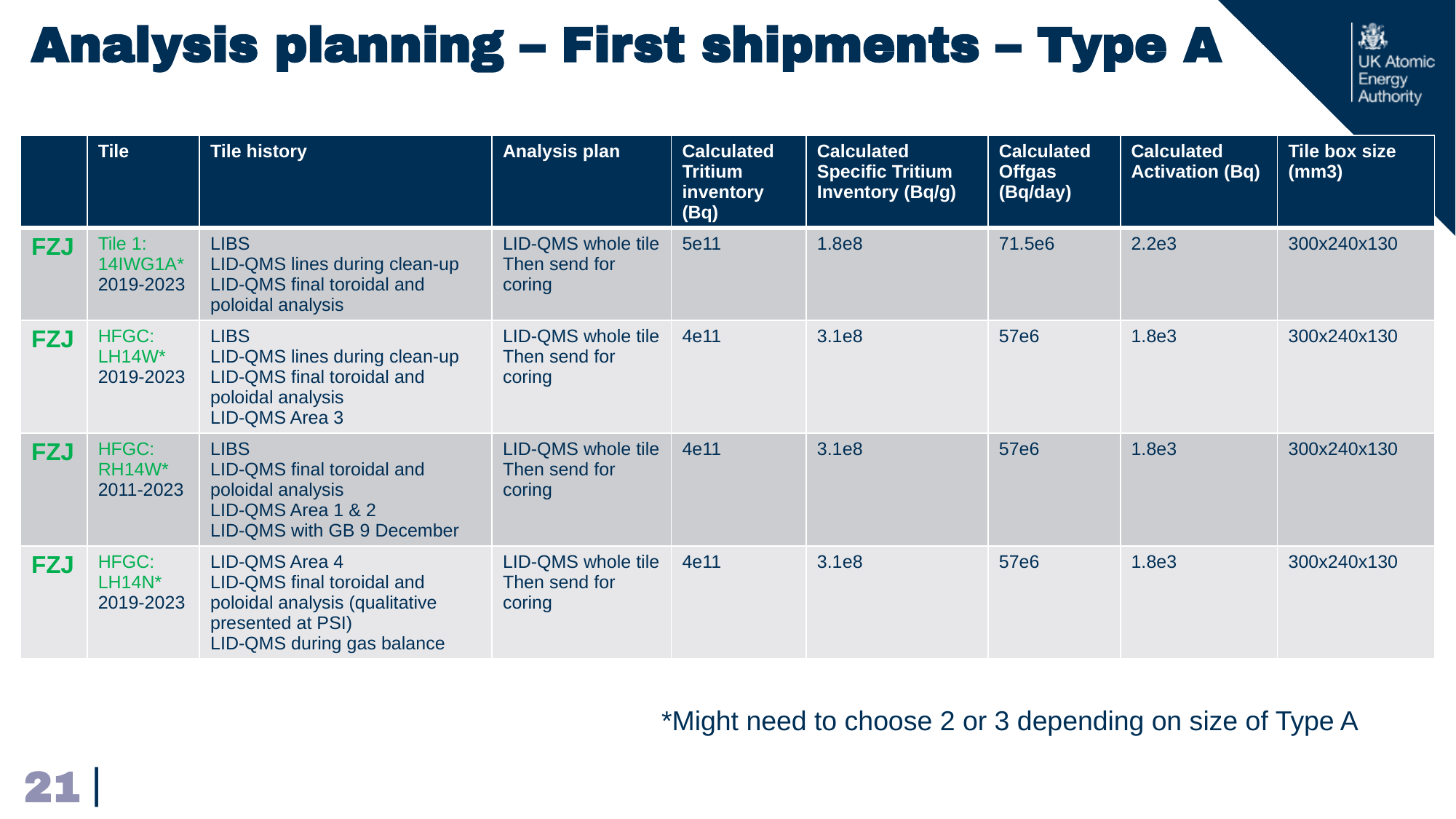

# Analysis planning – First shipments – Type A
|  | Tile | Tile history | Analysis plan | Calculated Tritium inventory (Bq) | Calculated Specific Tritium Inventory (Bq/g) | Calculated Offgas (Bq/day) | Calculated Activation (Bq) | Tile box size (mm3) |
| --- | --- | --- | --- | --- | --- | --- | --- | --- |
| FZJ | Tile 1: 14IWG1A\* 2019-2023 | LIBS LID-QMS lines during clean-up LID-QMS final toroidal and poloidal analysis | LID-QMS whole tile Then send for coring | 5e11 | 1.8e8 | 71.5e6 | 2.2e3 | 300x240x130 |
| FZJ | HFGC: LH14W\* 2019-2023 | LIBS LID-QMS lines during clean-up LID-QMS final toroidal and poloidal analysis LID-QMS Area 3 | LID-QMS whole tile Then send for coring | 4e11 | 3.1e8 | 57e6 | 1.8e3 | 300x240x130 |
| FZJ | HFGC: RH14W\* 2011-2023 | LIBS LID-QMS final toroidal and poloidal analysis LID-QMS Area 1 & 2 LID-QMS with GB 9 December | LID-QMS whole tile Then send for coring | 4e11 | 3.1e8 | 57e6 | 1.8e3 | 300x240x130 |
| FZJ | HFGC: LH14N\* 2019-2023 | LID-QMS Area 4 LID-QMS final toroidal and poloidal analysis (qualitative presented at PSI) LID-QMS during gas balance | LID-QMS whole tile Then send for coring | 4e11 | 3.1e8 | 57e6 | 1.8e3 | 300x240x130 |
*Might need to choose 2 or 3 depending on size of Type A
21